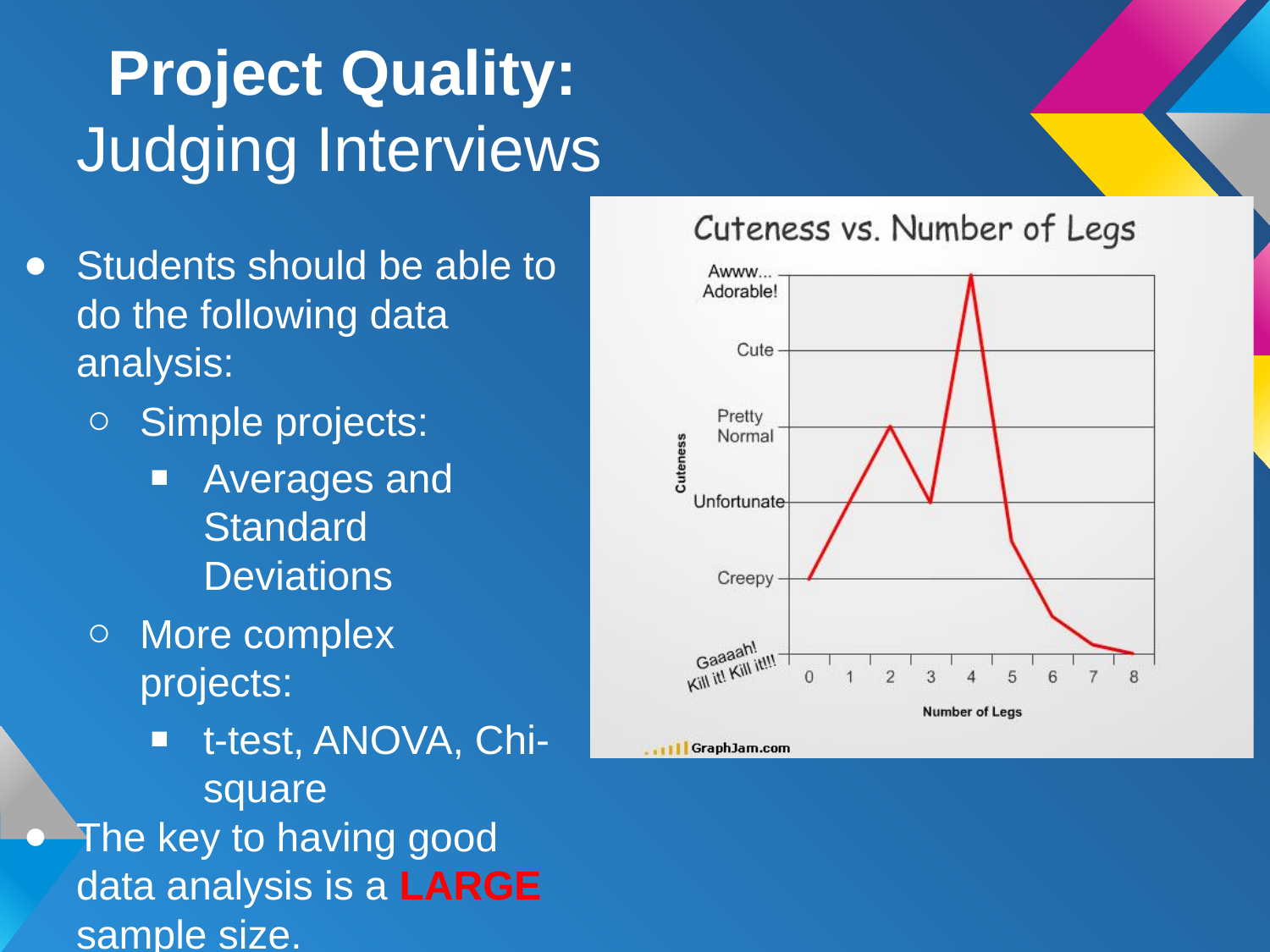

# Project Quality: Judging Interviews

Students should be able to do the following data analysis:
Simple projects:
Averages and Standard Deviations
More complex projects:
t-test, ANOVA, Chi-square
The key to having good data analysis is a LARGE sample size.